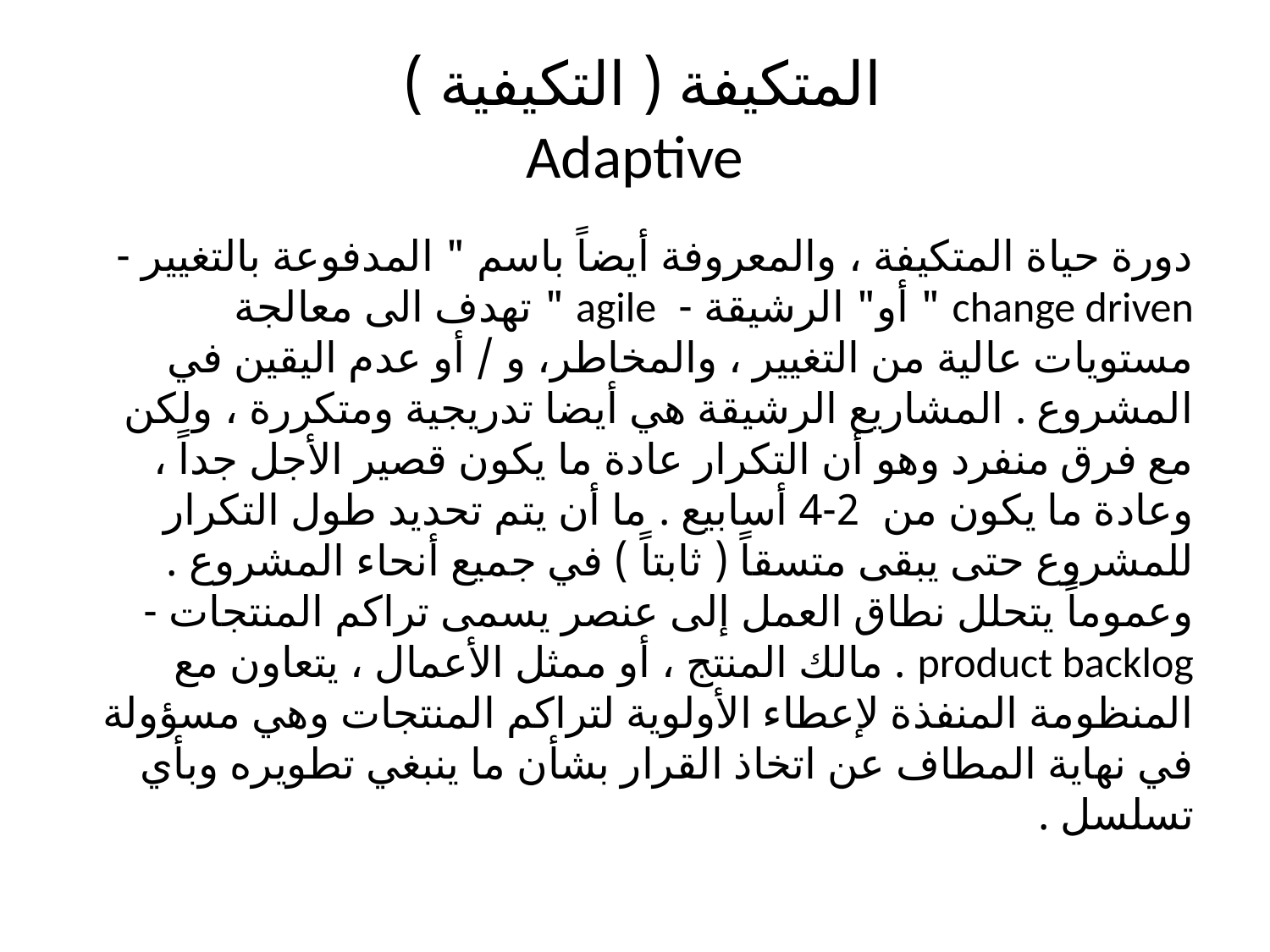

# المتكيفة ( التكيفية ) Adaptive
دورة حياة المتكيفة ، والمعروفة أيضاً باسم " المدفوعة بالتغيير - change driven " أو" الرشيقة -  agile " تهدف الى معالجة مستويات عالية من التغيير ، والمخاطر، و / أو عدم اليقين في المشروع . المشاريع الرشيقة هي أيضا تدريجية ومتكررة ، ولكن مع فرق منفرد وهو أن التكرار عادة ما يكون قصير الأجل جداً ، وعادة ما يكون من  2-4 أسابيع . ما أن يتم تحديد طول التكرار للمشروع حتى يبقى متسقاً ( ثابتاً ) في جميع أنحاء المشروع . وعموماً يتحلل نطاق العمل إلى عنصر يسمى تراكم المنتجات - product backlog . مالك المنتج ، أو ممثل الأعمال ، يتعاون مع المنظومة المنفذة لإعطاء الأولوية لتراكم المنتجات وهي مسؤولة في نهاية المطاف عن اتخاذ القرار بشأن ما ينبغي تطويره وبأي تسلسل .